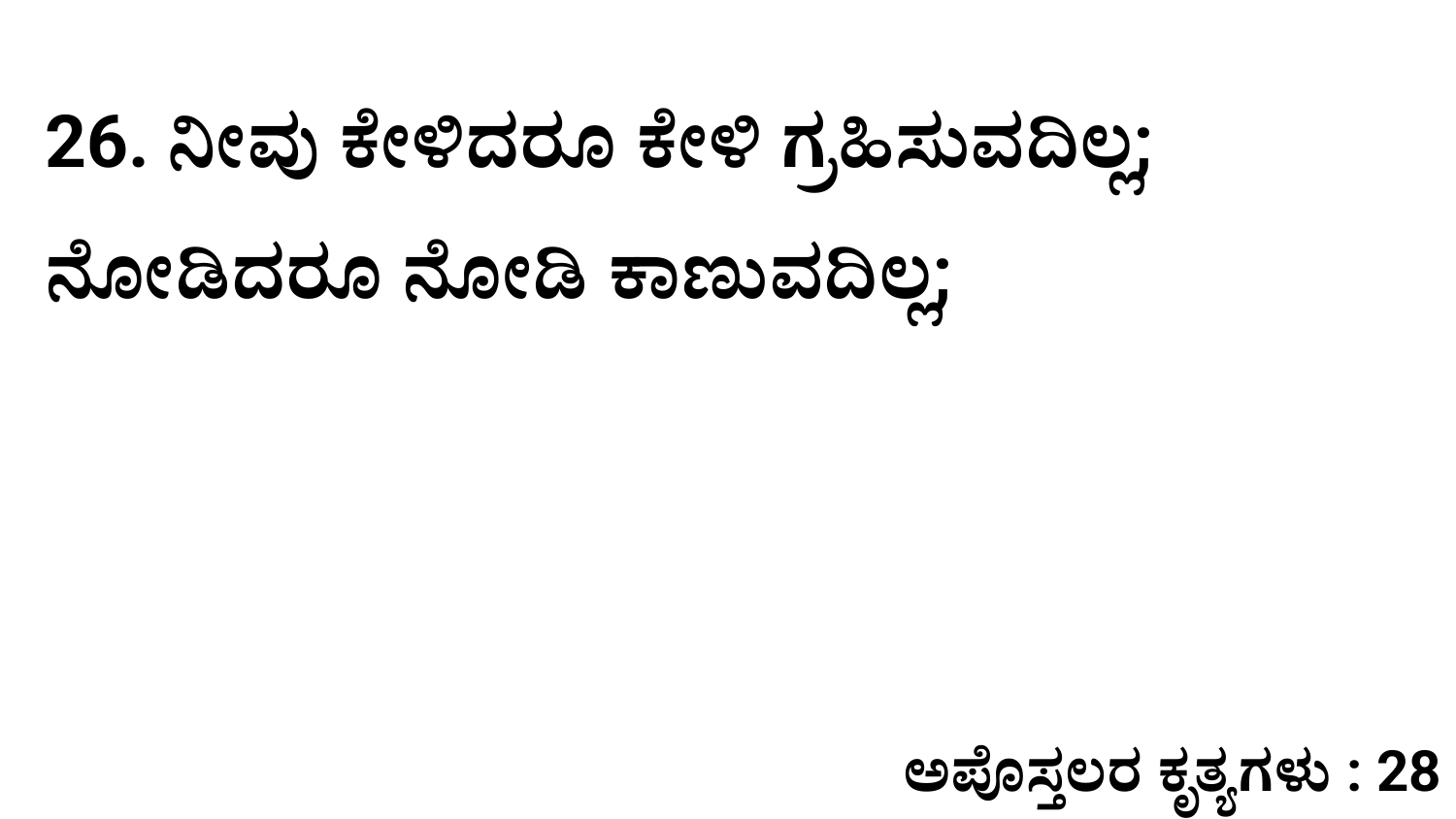

26. ನೀವು ಕೇಳಿದರೂ ಕೇಳಿ ಗ್ರಹಿಸುವದಿಲ್ಲ; ನೋಡಿದರೂ ನೋಡಿ ಕಾಣುವದಿಲ್ಲ;
ಅಪೊಸ್ತಲರ ಕೃತ್ಯಗಳು : 28